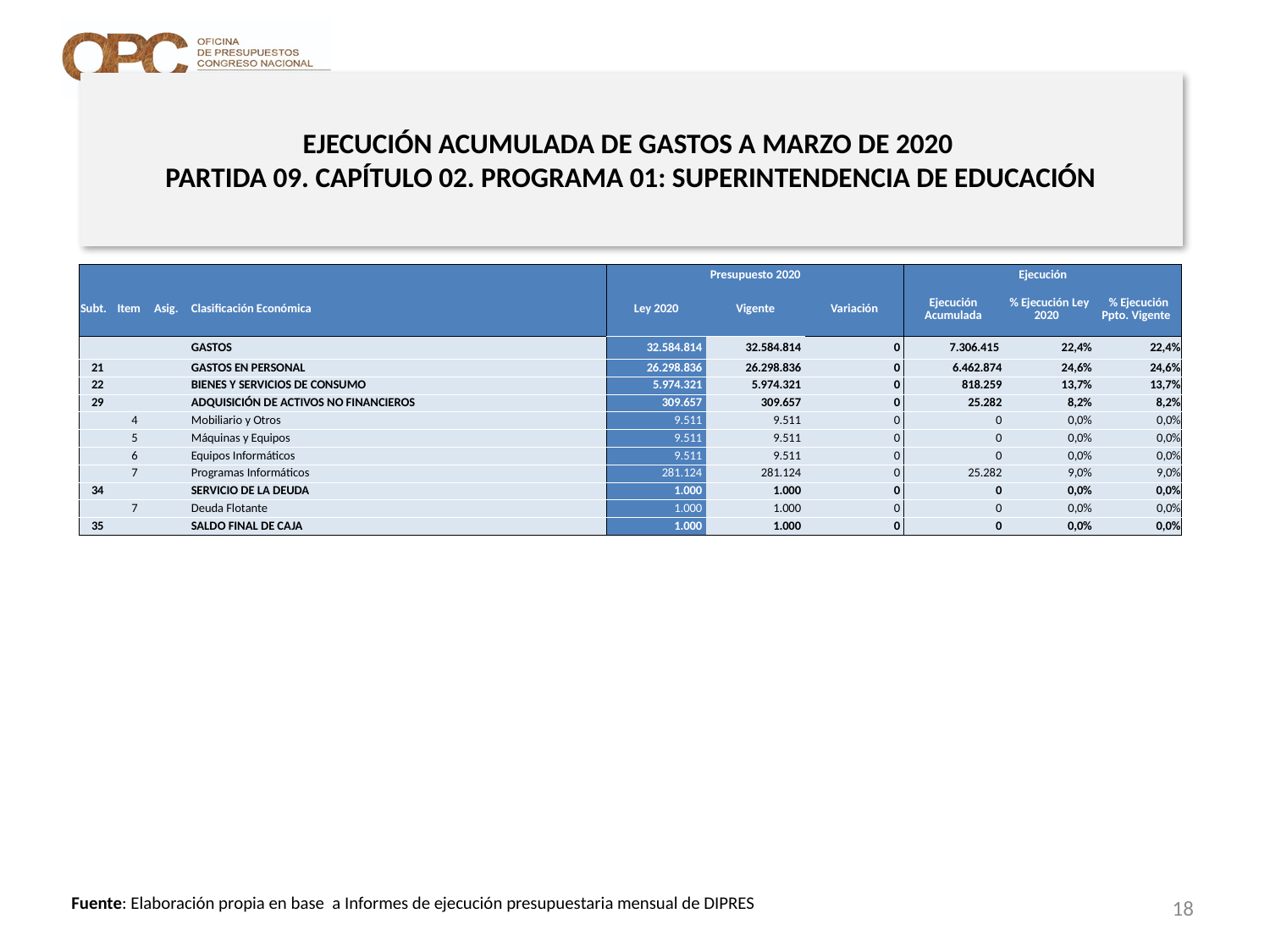

# EJECUCIÓN ACUMULADA DE GASTOS A MARZO DE 2020 PARTIDA 09. CAPÍTULO 02. PROGRAMA 01: SUPERINTENDENCIA DE EDUCACIÓN
en miles de pesos 2020
|  |  |  |  | Presupuesto 2020 |  |  | Ejecución |  |  |
| --- | --- | --- | --- | --- | --- | --- | --- | --- | --- |
| Subt. | Item | Asig. | Clasificación Económica | Ley 2020 | Vigente | Variación | Ejecución Acumulada | % Ejecución Ley 2020 | % Ejecución Ppto. Vigente |
|  |  |  | GASTOS | 32.584.814 | 32.584.814 | 0 | 7.306.415 | 22,4% | 22,4% |
| 21 |  |  | GASTOS EN PERSONAL | 26.298.836 | 26.298.836 | 0 | 6.462.874 | 24,6% | 24,6% |
| 22 |  |  | BIENES Y SERVICIOS DE CONSUMO | 5.974.321 | 5.974.321 | 0 | 818.259 | 13,7% | 13,7% |
| 29 |  |  | ADQUISICIÓN DE ACTIVOS NO FINANCIEROS | 309.657 | 309.657 | 0 | 25.282 | 8,2% | 8,2% |
|  | 4 |  | Mobiliario y Otros | 9.511 | 9.511 | 0 | 0 | 0,0% | 0,0% |
|  | 5 |  | Máquinas y Equipos | 9.511 | 9.511 | 0 | 0 | 0,0% | 0,0% |
|  | 6 |  | Equipos Informáticos | 9.511 | 9.511 | 0 | 0 | 0,0% | 0,0% |
|  | 7 |  | Programas Informáticos | 281.124 | 281.124 | 0 | 25.282 | 9,0% | 9,0% |
| 34 |  |  | SERVICIO DE LA DEUDA | 1.000 | 1.000 | 0 | 0 | 0,0% | 0,0% |
|  | 7 |  | Deuda Flotante | 1.000 | 1.000 | 0 | 0 | 0,0% | 0,0% |
| 35 |  |  | SALDO FINAL DE CAJA | 1.000 | 1.000 | 0 | 0 | 0,0% | 0,0% |
18